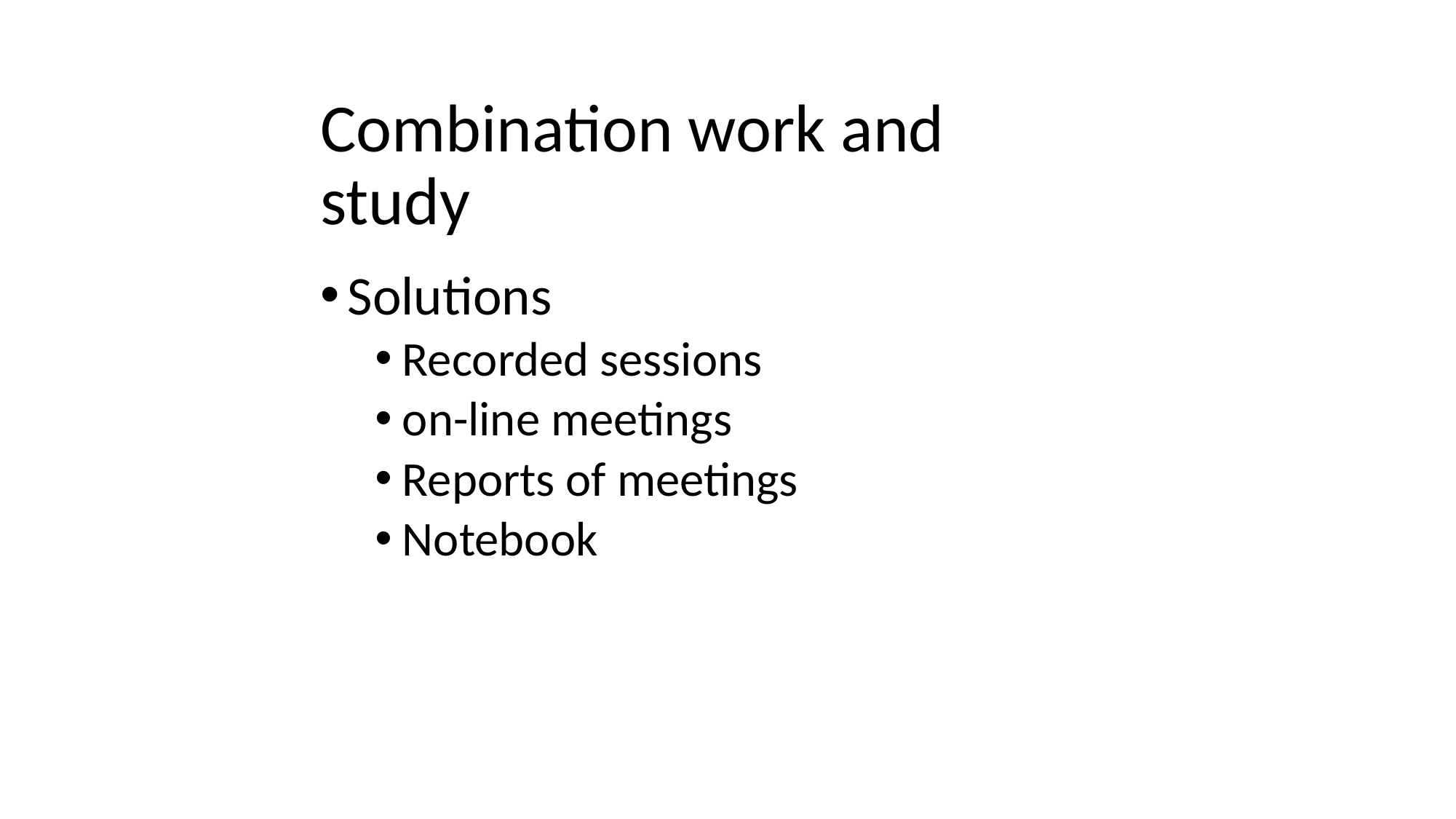

# Combination work and study
Solutions
Recorded sessions
on-line meetings
Reports of meetings
Notebook